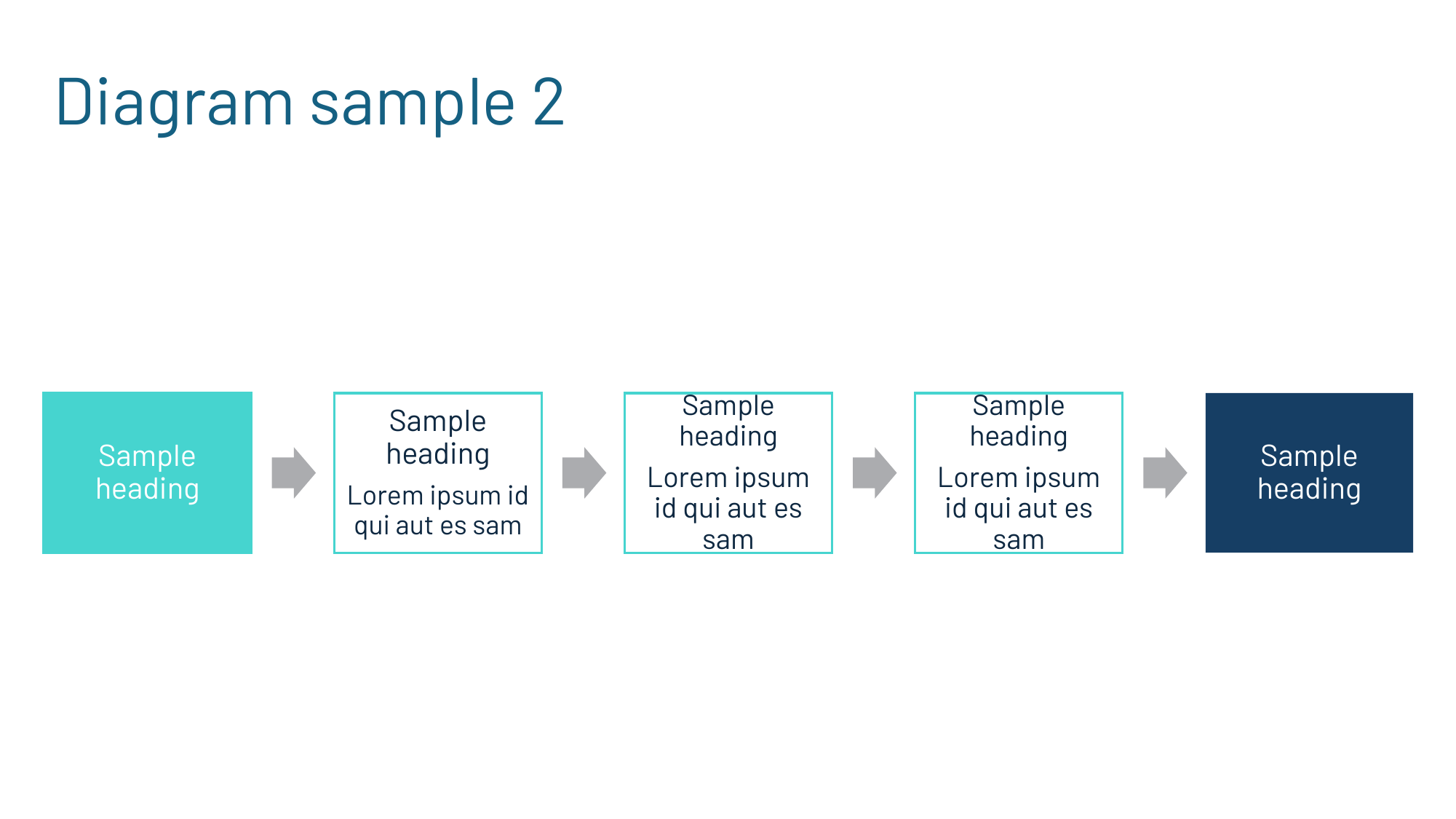

# Diagram sample 2
Sample heading

Sample heading
Lorem ipsum id qui aut es sam

Sample heading
Lorem ipsum id qui aut es sam

Sample heading
Lorem ipsum id qui aut es sam

Sample heading